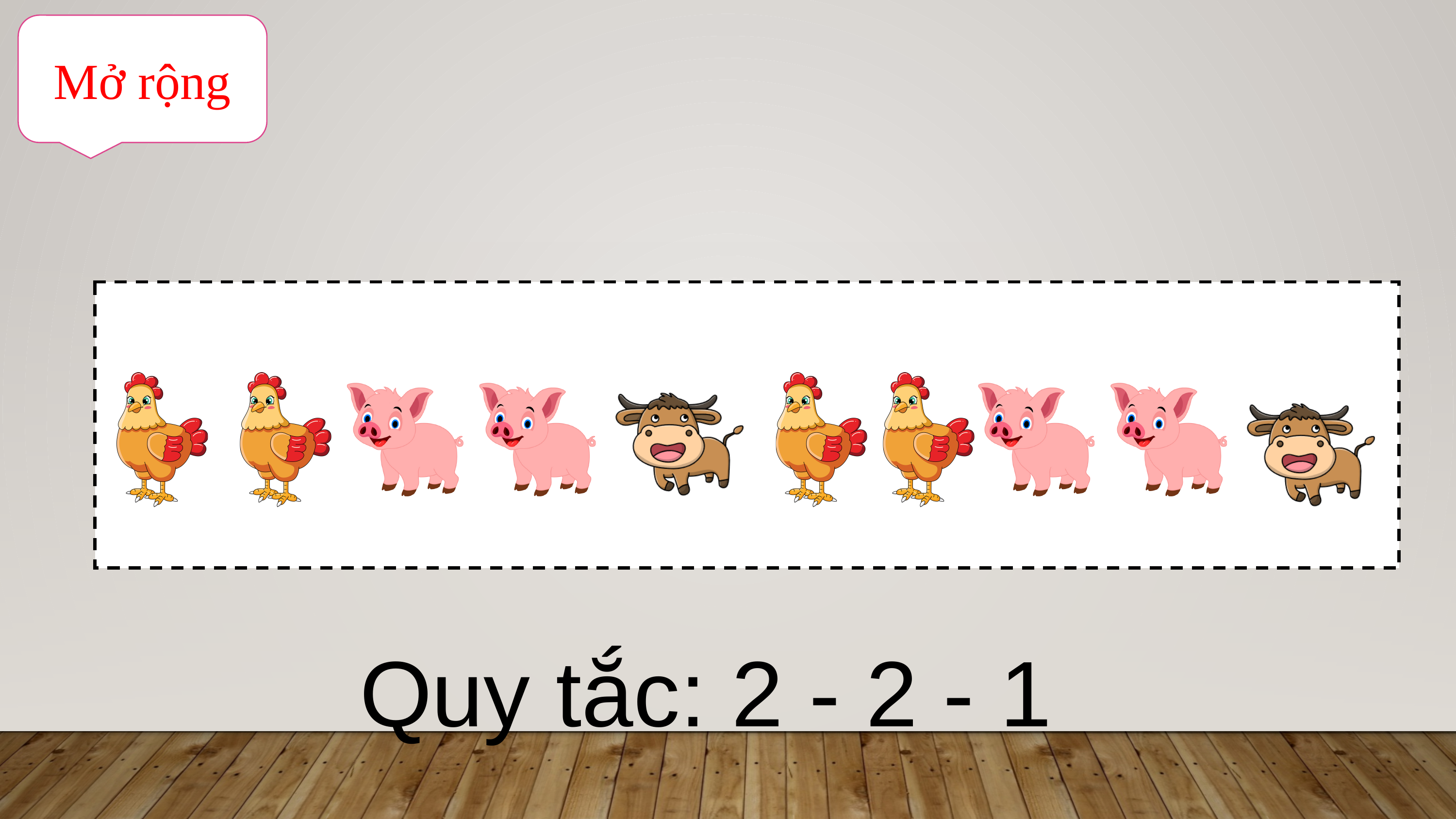

Mở rộng

Quy tắc: 2 - 2 - 1